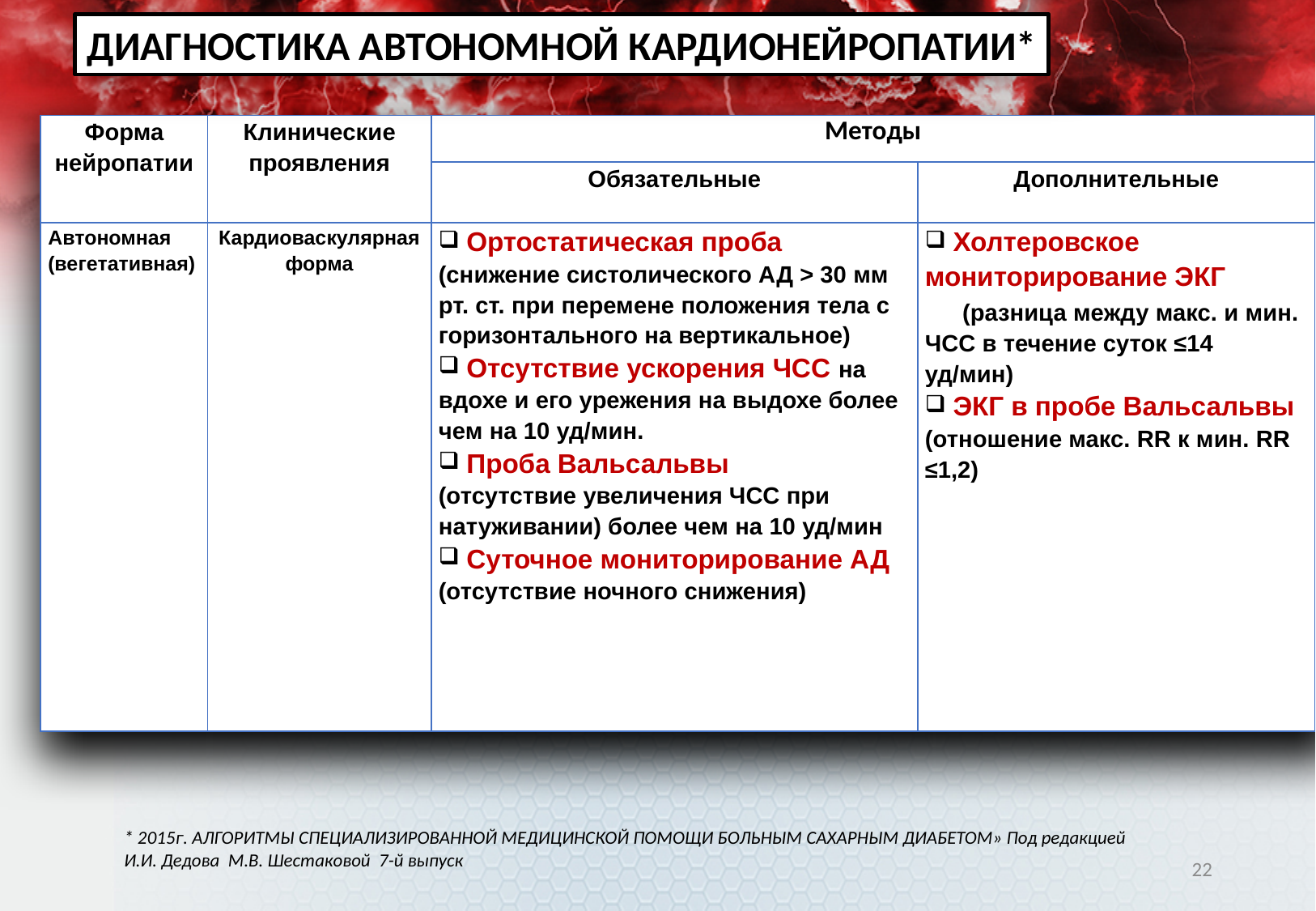

ДИАГНОСТИКА АВТОНОМНОЙ КАРДИОНЕЙРОПАТИИ*
ДИАГНОСТИКА
| Форма нейропатии | Клинические проявления | Методы |  |
| --- | --- | --- | --- |
|  |  | Обязательные | Дополнительные |
| Автономная (вегетативная) | Кардиоваскулярная форма |  Ортостатическая проба (снижение систолического АД > 30 мм рт. ст. при перемене положения тела с горизонтального на вертикальное)  Отсутствие ускорения ЧСС на вдохе и его урежения на выдохе более чем на 10 уд/мин.  Проба Вальсальвы (отсутствие увеличения ЧСС при натуживании) более чем на 10 уд/мин  Суточное мониторирование АД (отсутствие ночного снижения) |  Холтеровское мониторирование ЭКГ (разница между макс. и мин. ЧСС в течение суток ≤14 уд/мин)  ЭКГ в пробе Вальсальвы (отношение макс. RR к мин. RR ≤1,2) |
* 2015г. АЛГОРИТМЫ СПЕЦИАЛИЗИРОВАННОЙ МЕДИЦИНСКОЙ ПОМОЩИ БОЛЬНЫМ САХАРНЫМ ДИАБЕТОМ» Под редакцией И.И. Дедова  М.В. Шестаковой  7-й выпуск

22